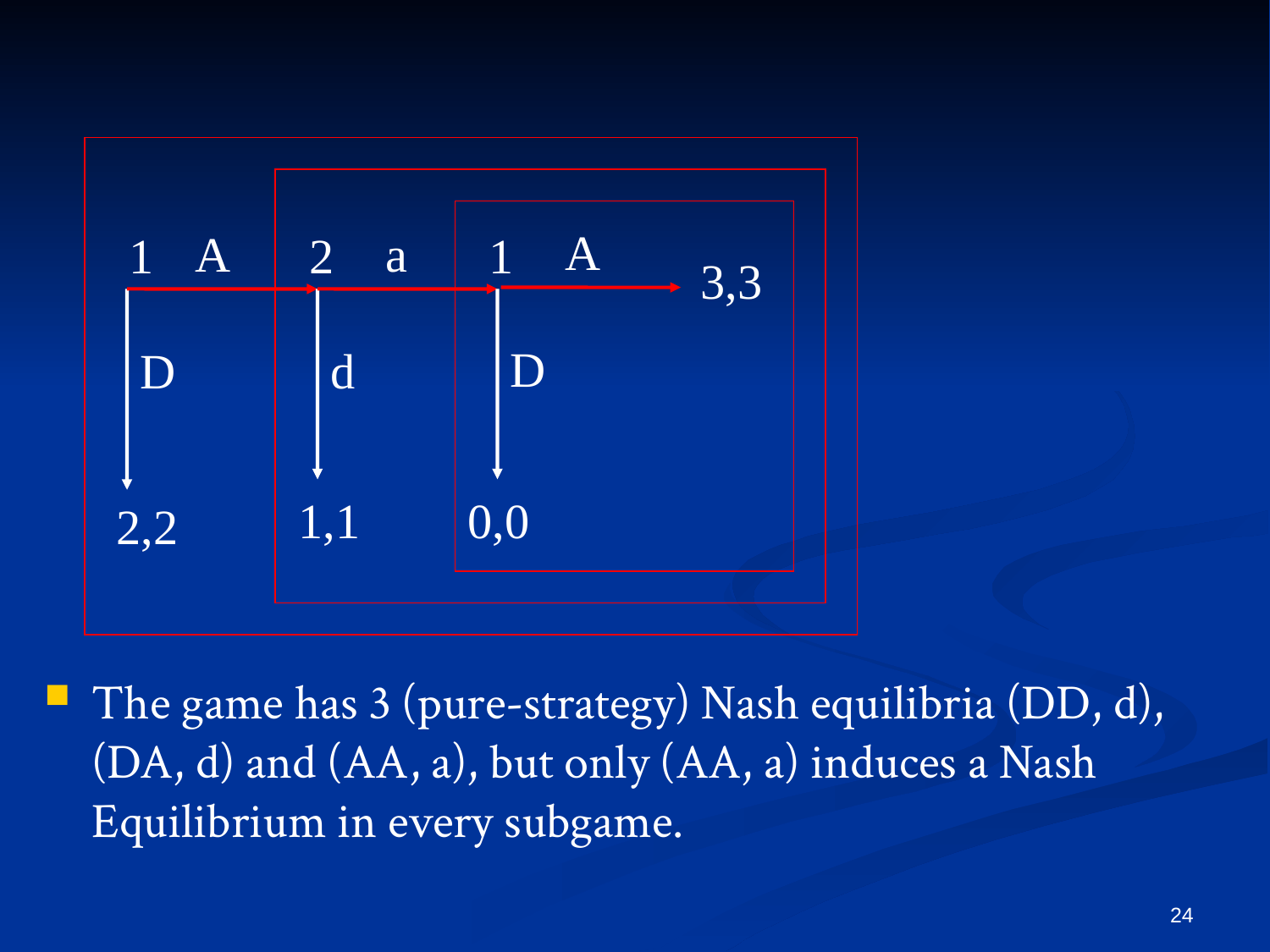

The game has 3 (pure-strategy) Nash equilibria (DD, d), (DA, d) and (AA, a), but only (AA, a) induces a Nash Equilibrium in every subgame.

A
A
a
1
2
1
3,3

D
D
d
1,1
0,0
2,2
24